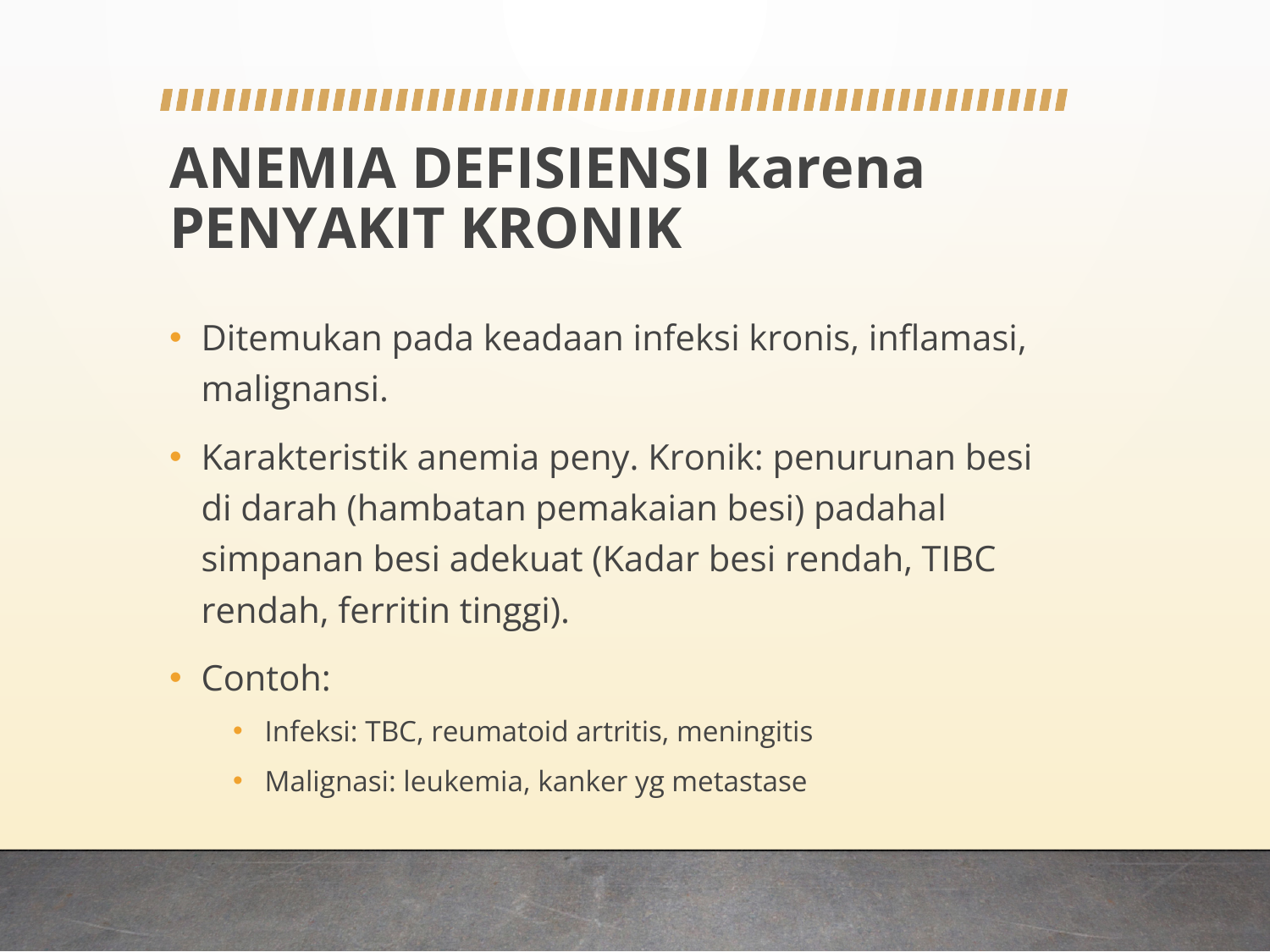

# ANEMIA DEFISIENSI karena PENYAKIT KRONIK
Ditemukan pada keadaan infeksi kronis, inflamasi, malignansi.
Karakteristik anemia peny. Kronik: penurunan besi di darah (hambatan pemakaian besi) padahal simpanan besi adekuat (Kadar besi rendah, TIBC rendah, ferritin tinggi).
Contoh:
Infeksi: TBC, reumatoid artritis, meningitis
Malignasi: leukemia, kanker yg metastase